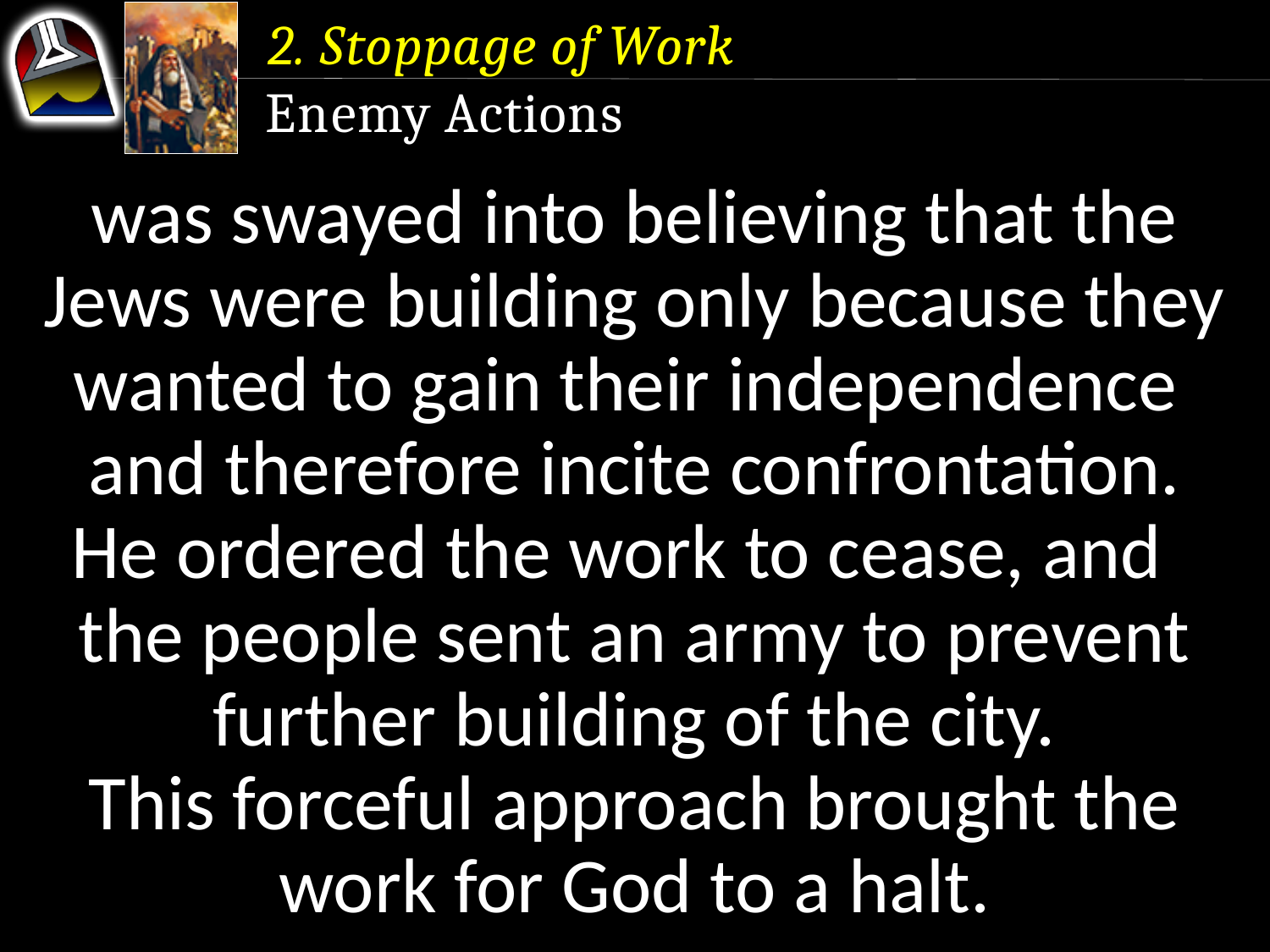

2. Stoppage of Work
Enemy Actions
was swayed into believing that the Jews were building only because they wanted to gain their independence  and therefore incite confrontation.
He ordered the work to cease, and   the people sent an army to prevent further building of the city.
This forceful approach brought the work for God to a halt.